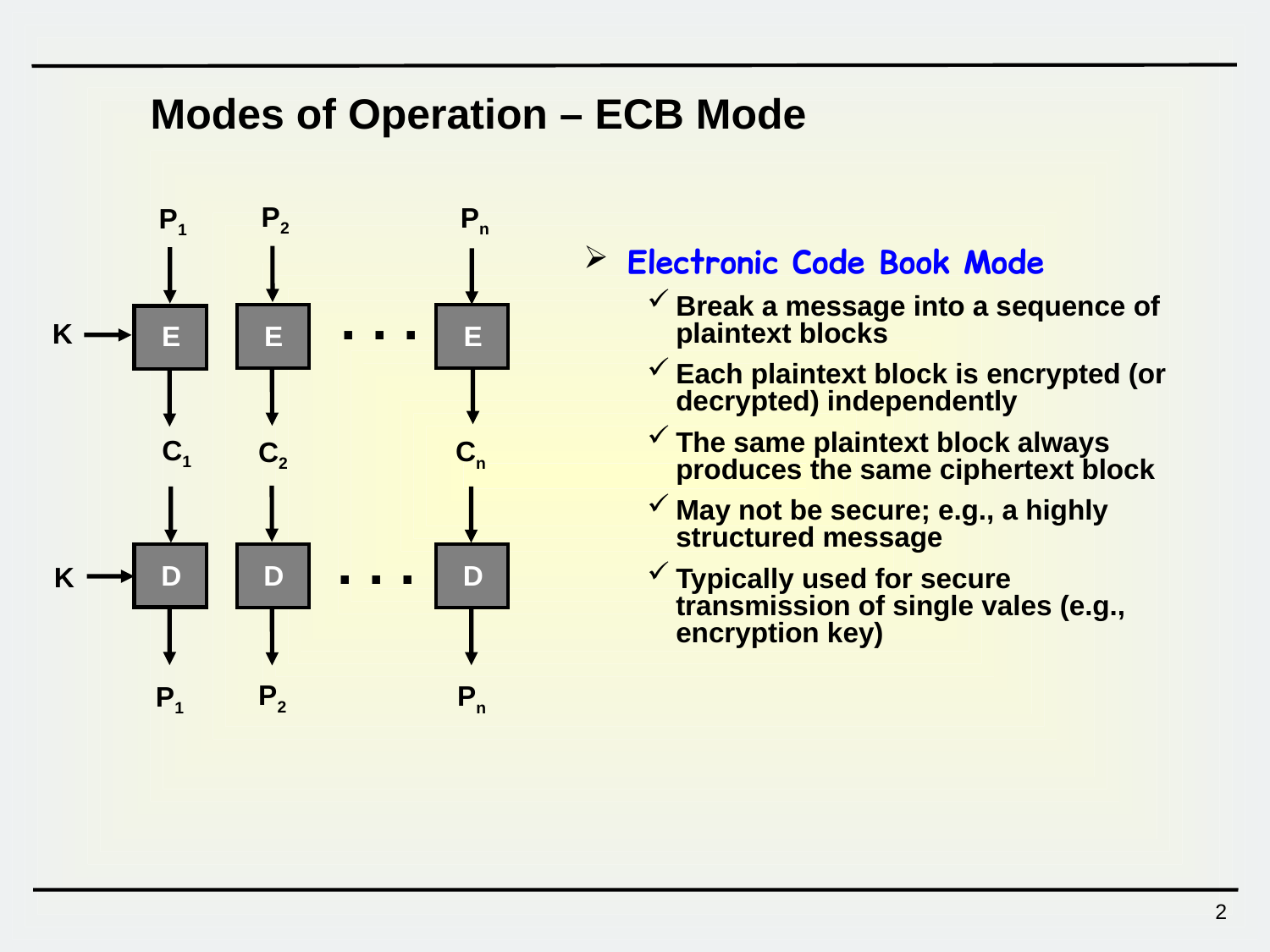

Modes of Operation – ECB Mode
P2
Pn
P1
 Electronic Code Book Mode
Break a message into a sequence of plaintext blocks
Each plaintext block is encrypted (or decrypted) independently
The same plaintext block always  produces the same ciphertext block
May not be secure; e.g., a highly structured message
Typically used for secure transmission of single vales (e.g., encryption key)

. . .

K
E
E
E

C1
Cn
C2

. . .

D
D
D
K

P2
Pn
P1
2